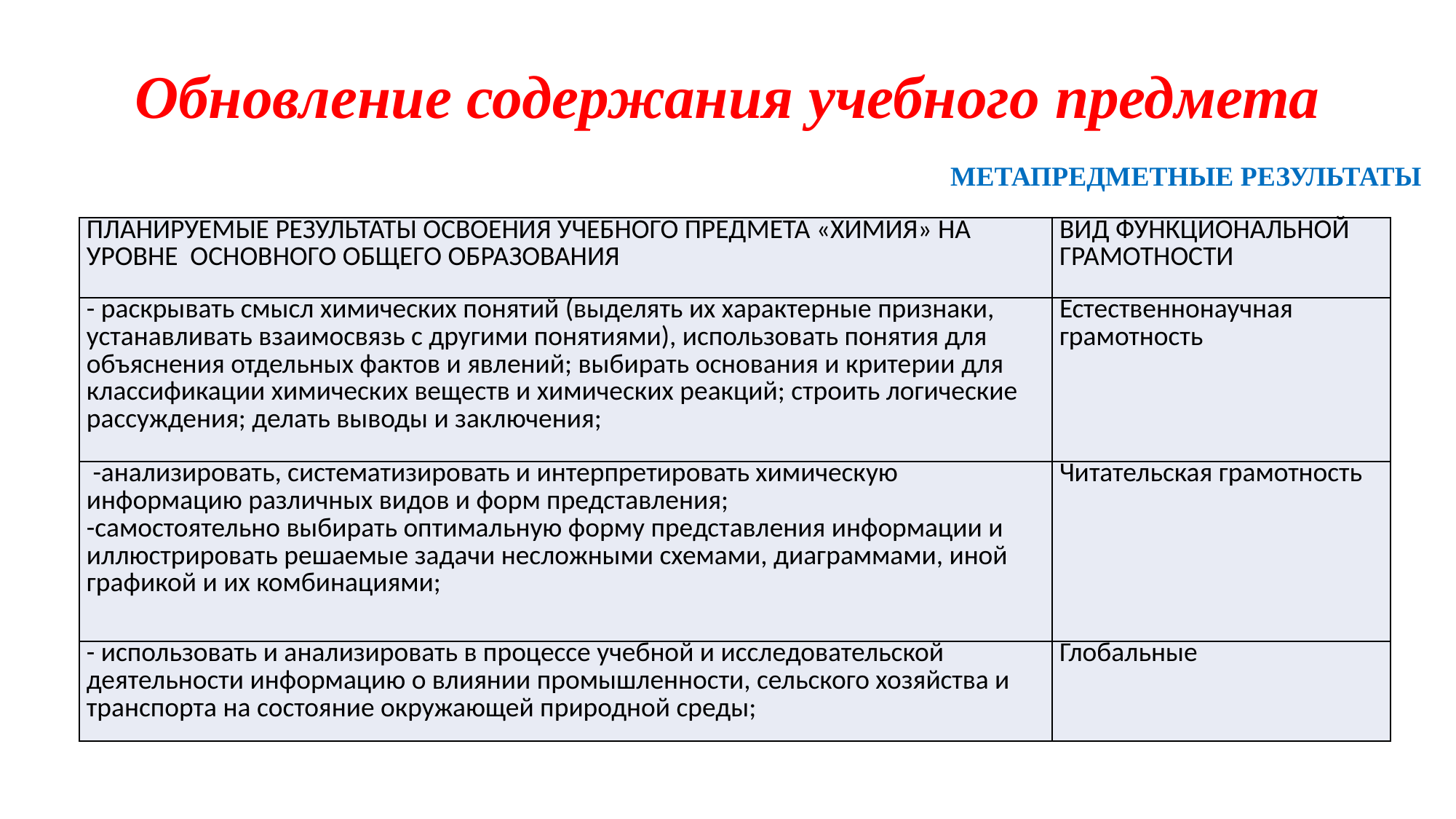

# Обновление содержания учебного предмета
МЕТАПРЕДМЕТНЫЕ РЕЗУЛЬТАТЫ
| ПЛАНИРУЕМЫЕ РЕЗУЛЬТАТЫ ОСВОЕНИЯ УЧЕБНОГО ПРЕДМЕТА «ХИМИЯ» НА УРОВНЕ ОСНОВНОГО ОБЩЕГО ОБРАЗОВАНИЯ | ВИД ФУНКЦИОНАЛЬНОЙ ГРАМОТНОСТИ |
| --- | --- |
| - раскрывать смысл химических понятий (выделять их характерные признаки, устанавливать взаимосвязь с другими понятиями), использовать понятия для объяснения отдельных фактов и явлений; выбирать основания и критерии для классификации химических веществ и химических реакций; строить логические рассуждения; делать выводы и заключения; | Естественнонаучная грамотность |
| -анализировать, систематизировать и интерпретировать химическую информацию различных видов и форм представления; -самостоятельно выбирать оптимальную форму представления информации и иллюстрировать решаемые задачи несложными схемами, диаграммами, иной графикой и их комбинациями; | Читательская грамотность |
| - использовать и анализировать в процессе учебной и исследовательской деятельности информацию о влиянии промышленности, сельского хозяйства и транспорта на состояние окружающей природной среды; | Глобальные |